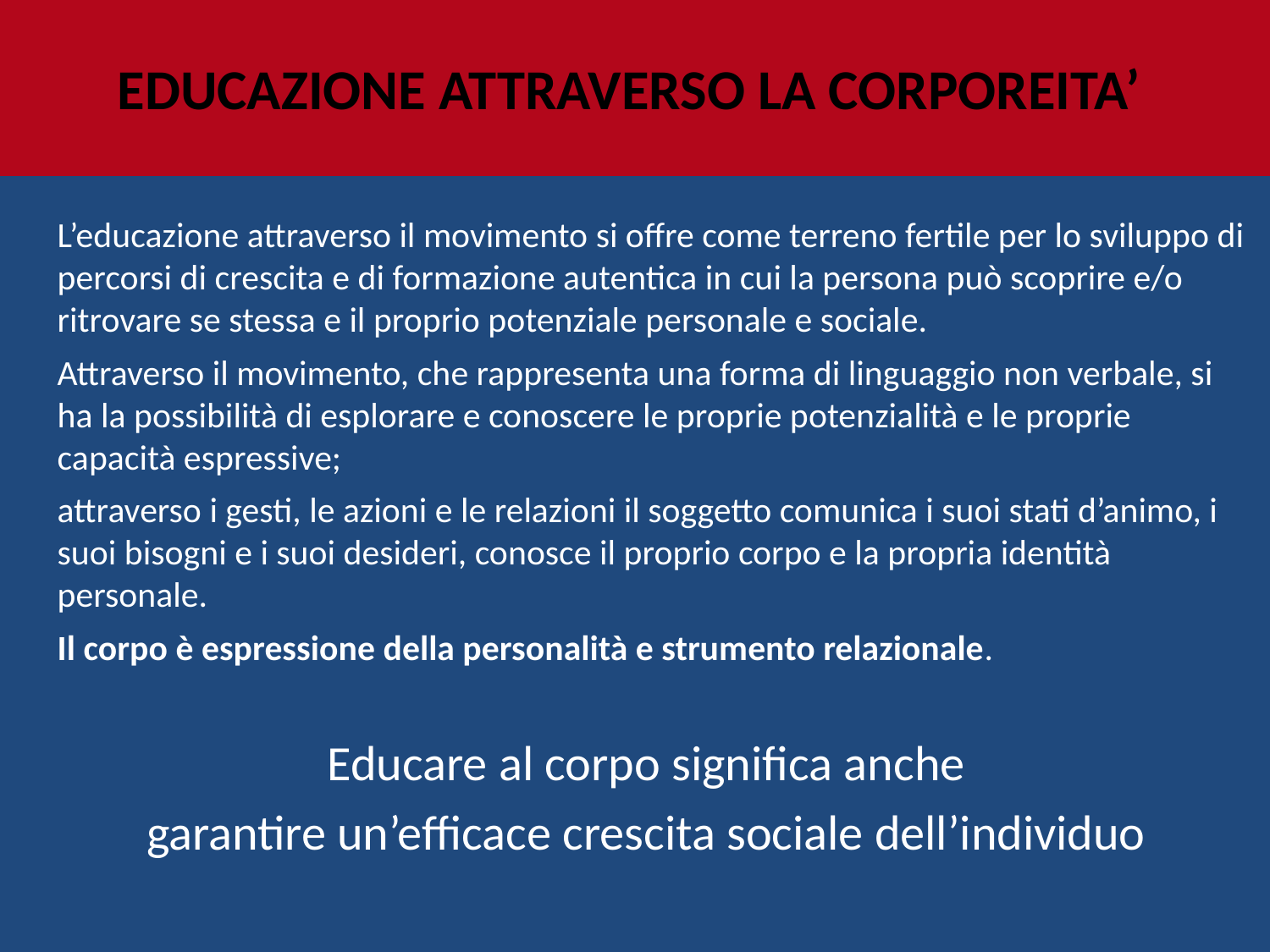

EDUCAZIONE ATTRAVERSO LA CORPOREITA’
L’educazione attraverso il movimento si offre come terreno fertile per lo sviluppo di percorsi di crescita e di formazione autentica in cui la persona può scoprire e/o ritrovare se stessa e il proprio potenziale personale e sociale.
Attraverso il movimento, che rappresenta una forma di linguaggio non verbale, si ha la possibilità di esplorare e conoscere le proprie potenzialità e le proprie capacità espressive;
attraverso i gesti, le azioni e le relazioni il soggetto comunica i suoi stati d’animo, i suoi bisogni e i suoi desideri, conosce il proprio corpo e la propria identità personale.
Il corpo è espressione della personalità e strumento relazionale.

Educare al corpo significa anche
garantire un’efficace crescita sociale dell’individuo